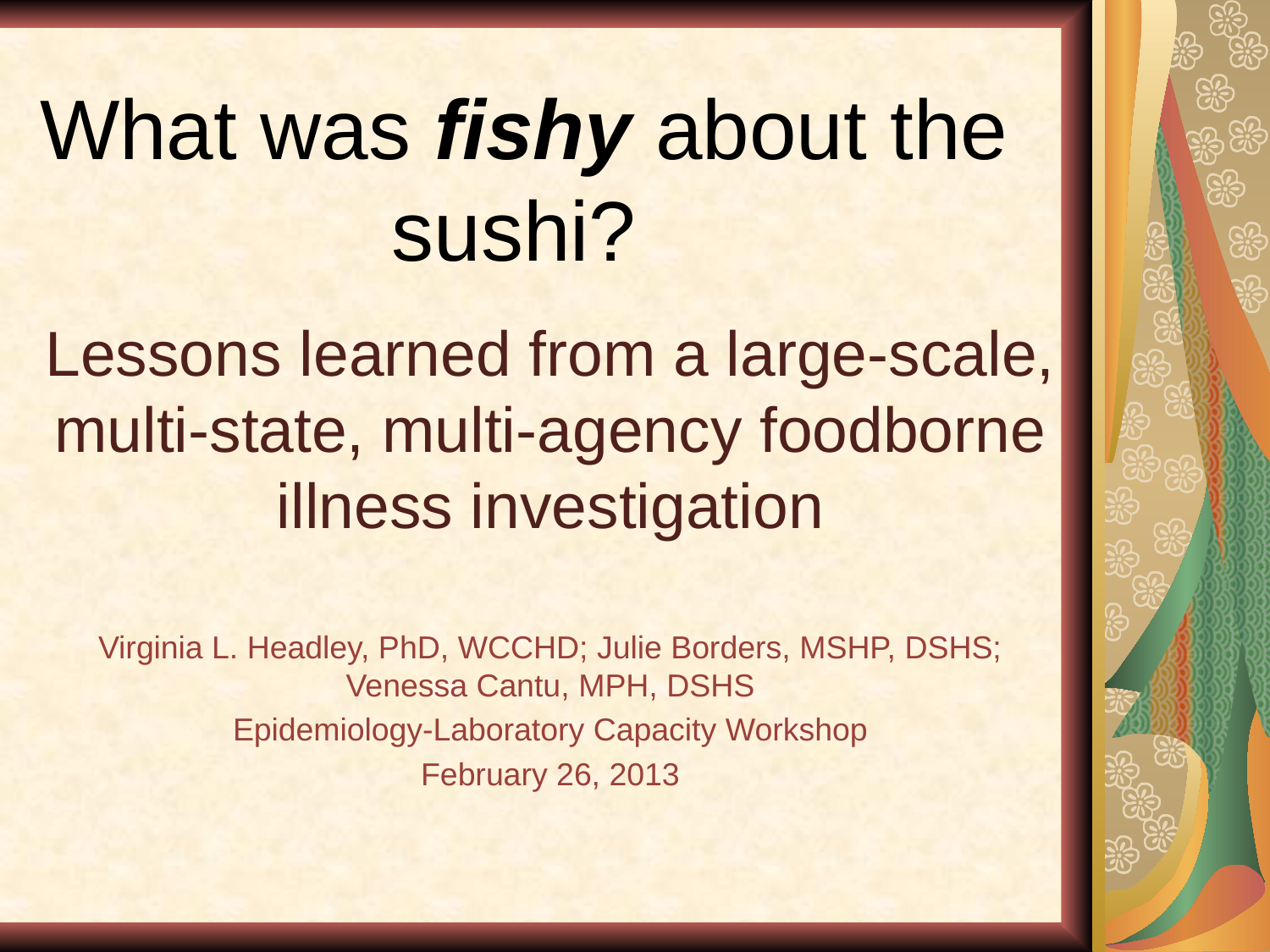

# What was fishy about the sushi?
Lessons learned from a large-scale, multi-state, multi-agency foodborne illness investigation

Virginia L. Headley, PhD, WCCHD; Julie Borders, MSHP, DSHS; Venessa Cantu, MPH, DSHS
Epidemiology-Laboratory Capacity Workshop
February 26, 2013